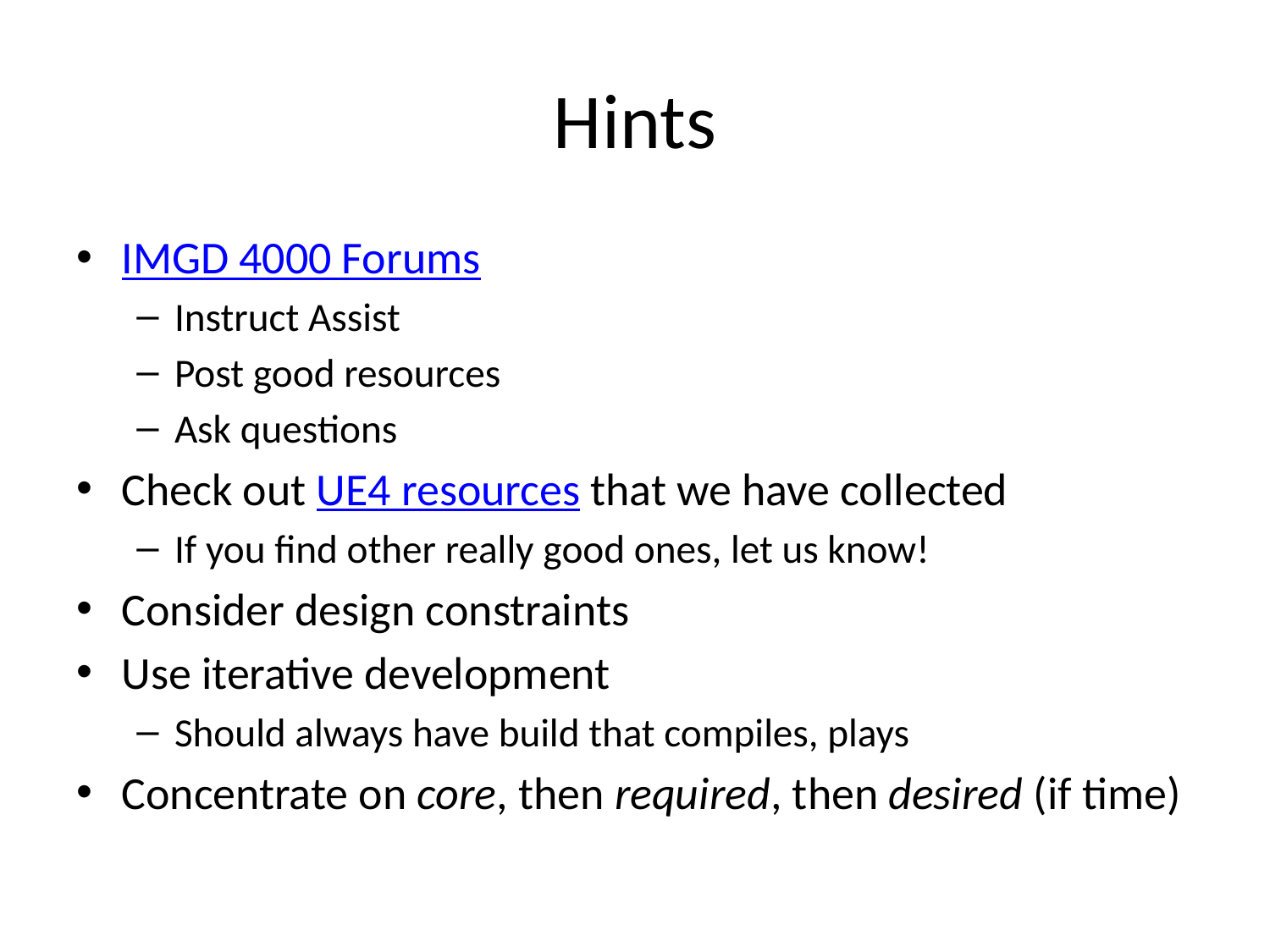

# Hints
IMGD 4000 Forums
Instruct Assist
Post good resources
Ask questions
Check out UE4 resources that we have collected
If you find other really good ones, let us know!
Consider design constraints
Use iterative development
Should always have build that compiles, plays
Concentrate on core, then required, then desired (if time)